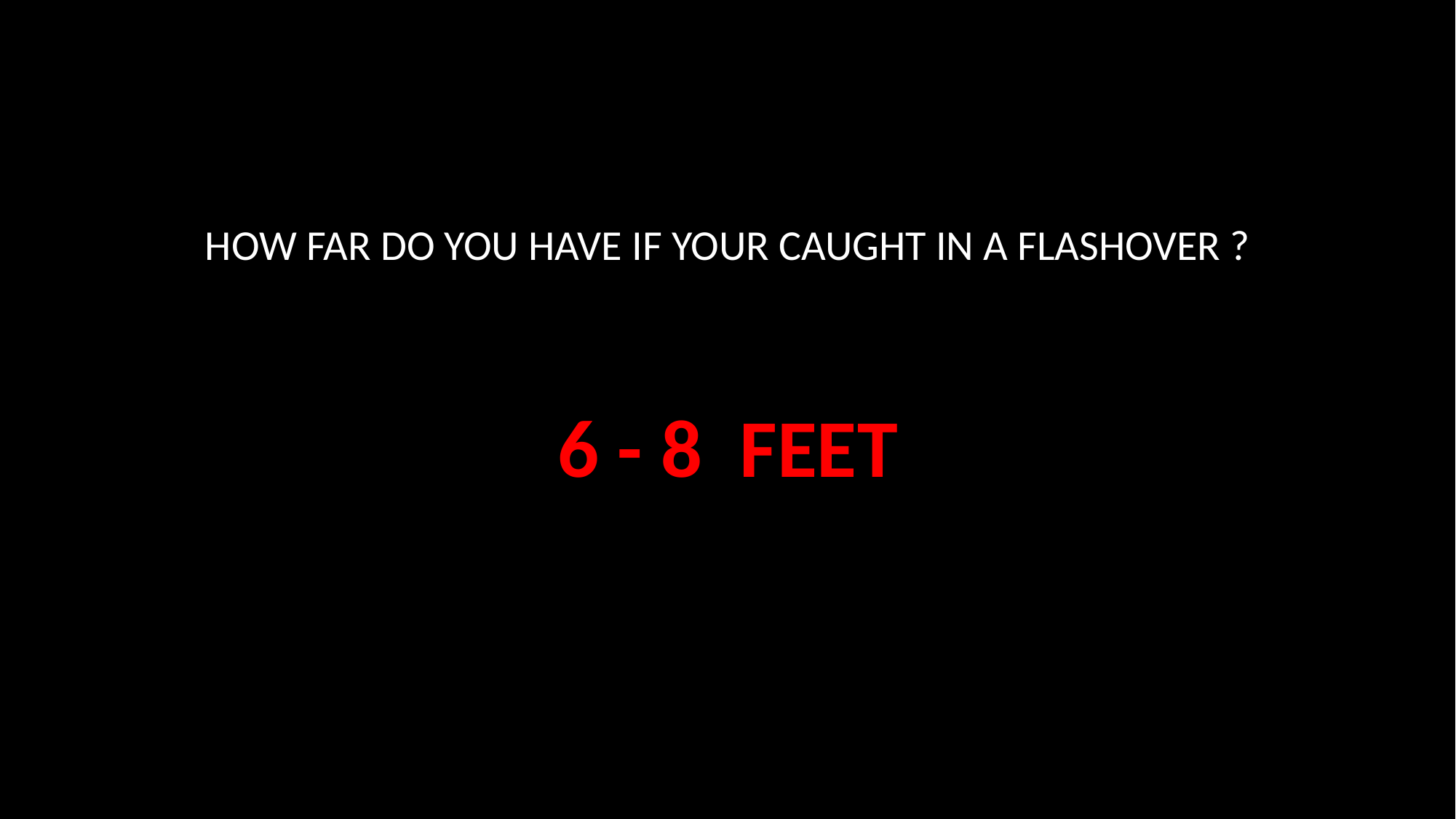

#
HOW FAR DO YOU HAVE IF YOUR CAUGHT IN A FLASHOVER ?

6 - 8  FEET